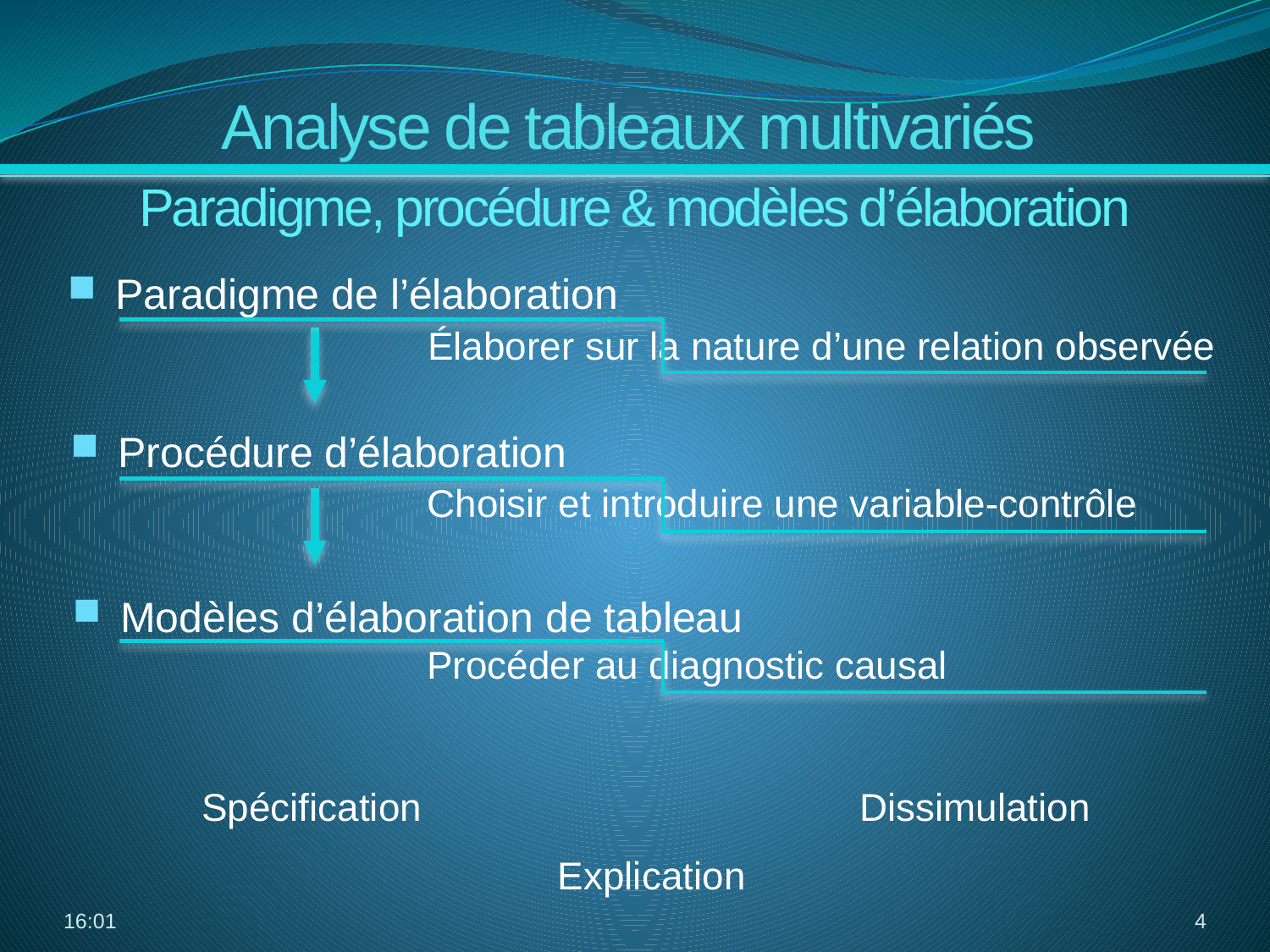

Analyse de tableaux multivariés
Paradigme, procédure & modèles d’élaboration
Paradigme de l’élaboration
Élaborer sur la nature d’une relation observée

Procédure d’élaboration
Choisir et introduire une variable-contrôle
Modèles d’élaboration de tableau
Procéder au diagnostic causal
Spécification
Dissimulation
Explication
16:01
4